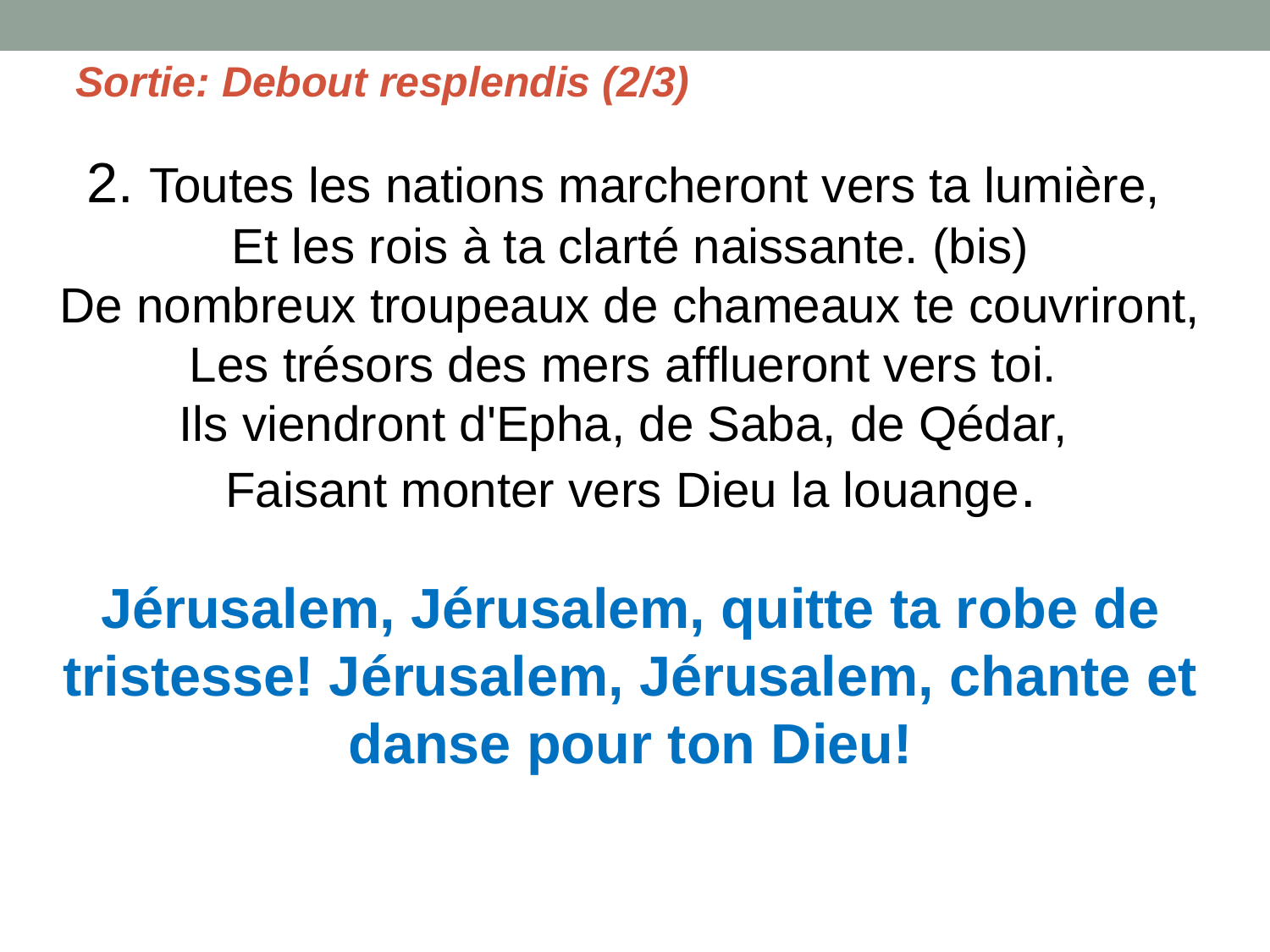

Sortie: Debout resplendis (2/3)

2. Toutes les nations marcheront vers ta lumière,
Et les rois à ta clarté naissante. (bis)
De nombreux troupeaux de chameaux te couvriront, Les trésors des mers afflueront vers toi.
Ils viendront d'Epha, de Saba, de Qédar,
Faisant monter vers Dieu la louange.
Jérusalem, Jérusalem, quitte ta robe de tristesse! Jérusalem, Jérusalem, chante et danse pour ton Dieu!